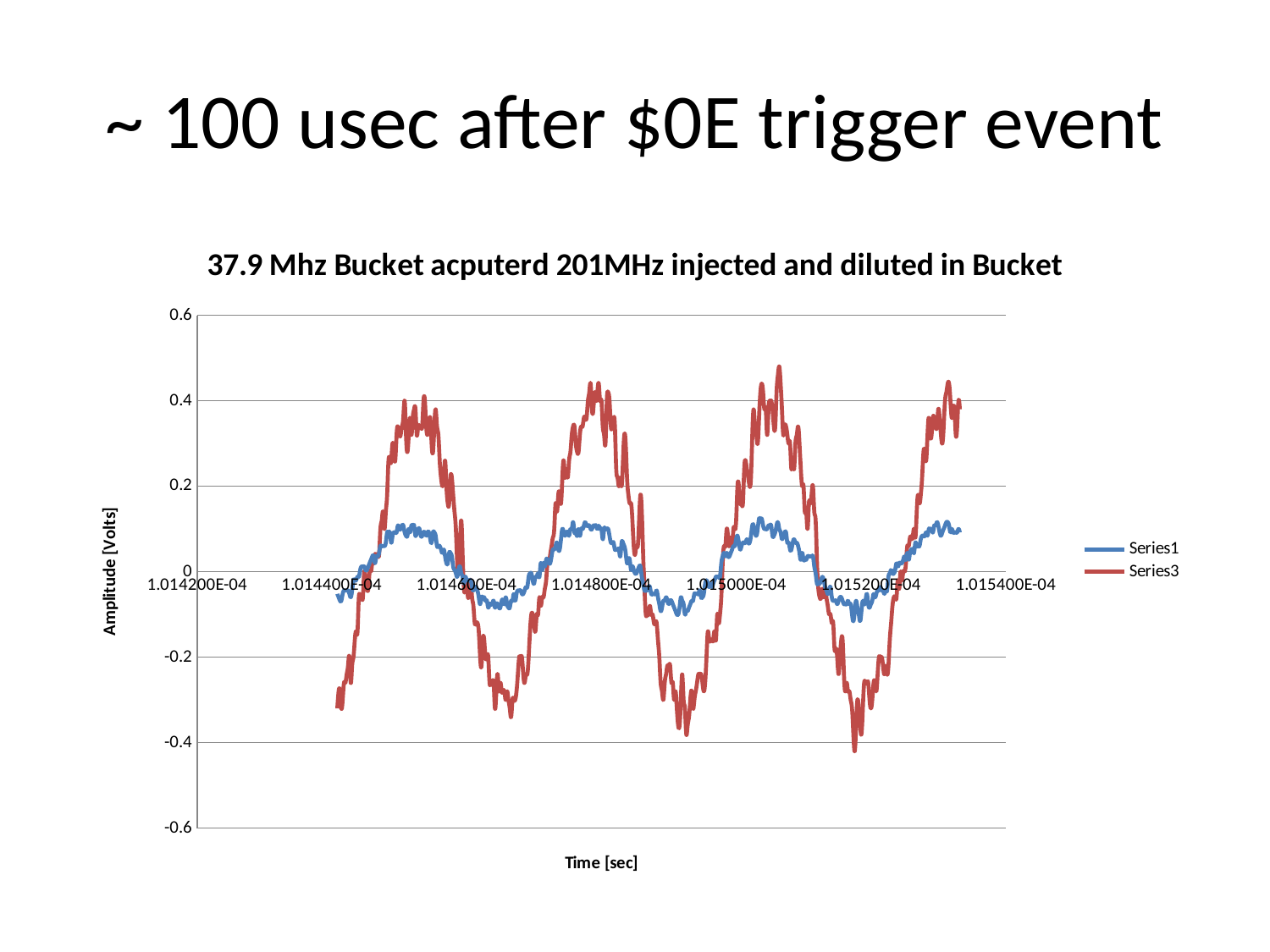

# ~ 100 usec after $0E trigger event

### Chart: 37.9 Mhz Bucket acputerd 201MHz injected and diluted in Bucket

| Category |  |  |
|---|---|---|